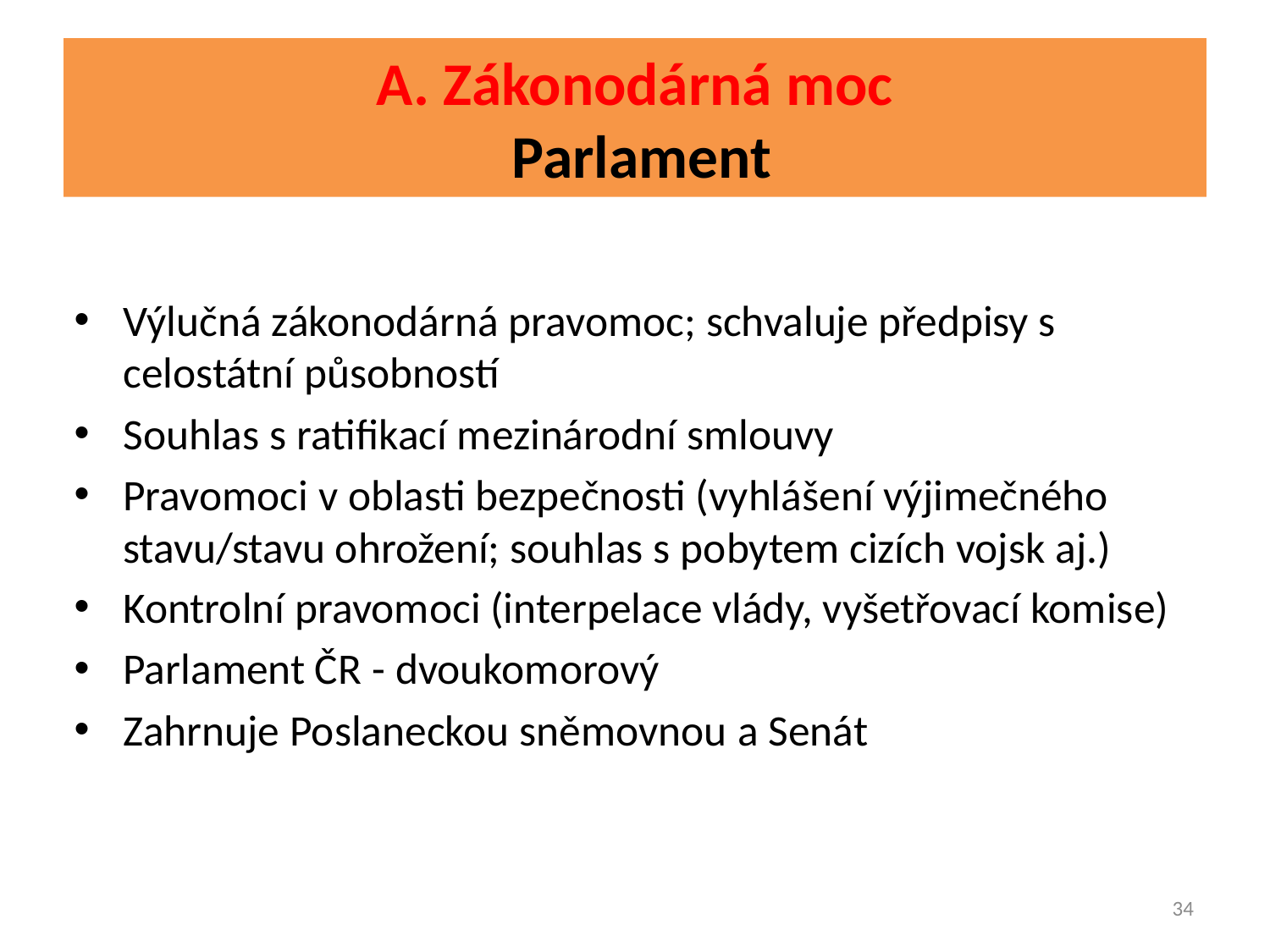

# A. Zákonodárná moc Parlament
Výlučná zákonodárná pravomoc; schvaluje předpisy s celostátní působností
Souhlas s ratifikací mezinárodní smlouvy
Pravomoci v oblasti bezpečnosti (vyhlášení výjimečného stavu/stavu ohrožení; souhlas s pobytem cizích vojsk aj.)
Kontrolní pravomoci (interpelace vlády, vyšetřovací komise)
Parlament ČR - dvoukomorový
Zahrnuje Poslaneckou sněmovnou a Senát

34